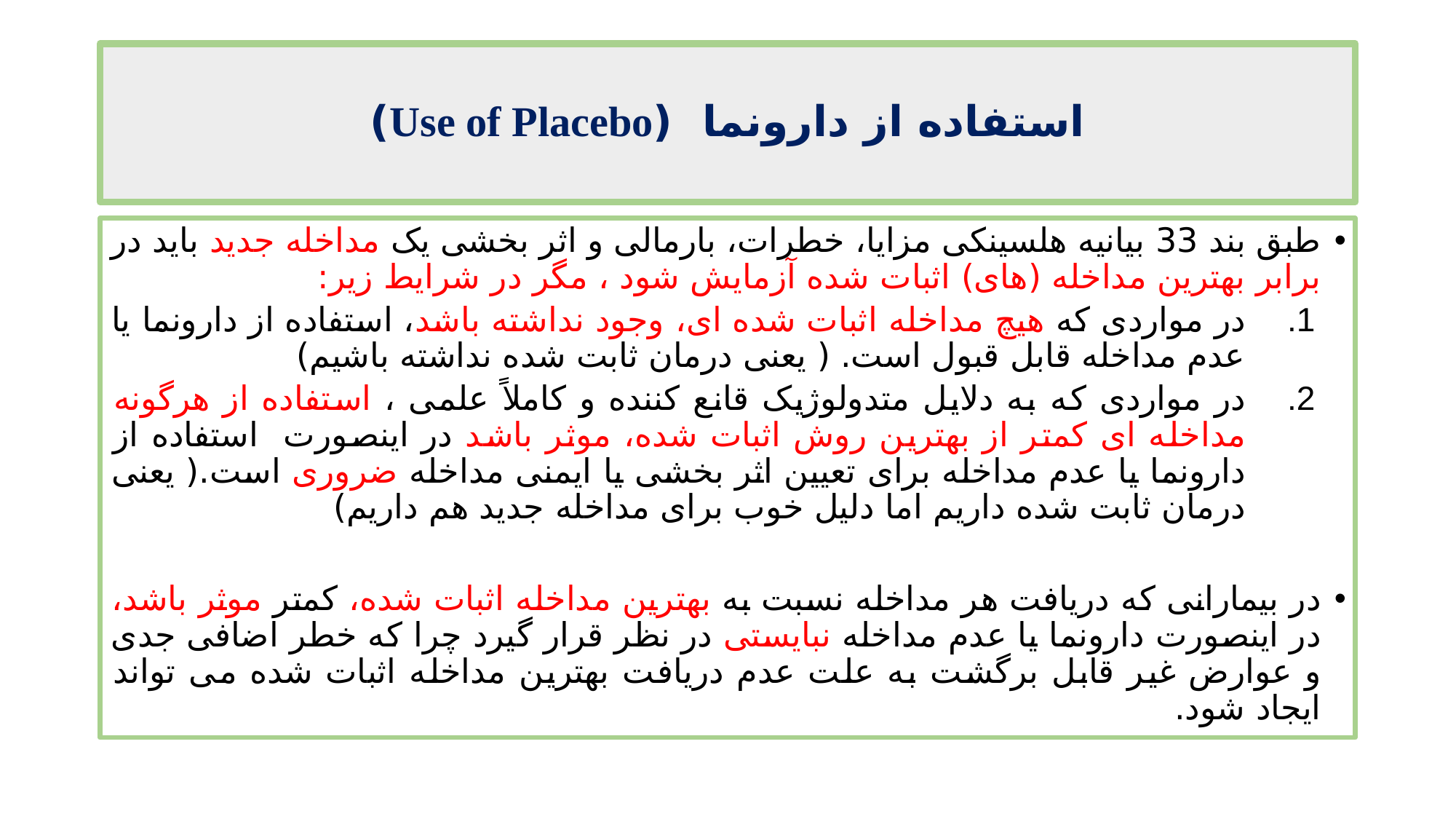

# استفاده از دارونما  (Use of Placebo)
طبق بند 33 بیانیه هلسینکی مزایا، خطرات، بارمالی و اثر بخشی یک مداخله جدید باید در برابر بهترین مداخله (های) اثبات شده آزمایش شود ، مگر در شرایط زیر:
در مواردی که هیچ مداخله اثبات شده ای، وجود نداشته باشد، استفاده از دارونما یا عدم مداخله قابل قبول است. ( یعنی درمان ثابت شده نداشته باشیم)
در مواردی که به دلایل متدولوژیک قانع کننده و کاملاً علمی ، استفاده از هرگونه مداخله ای کمتر از بهترین روش اثبات شده، موثر باشد در اینصورت  استفاده از دارونما یا عدم مداخله برای تعیین اثر بخشی یا ایمنی مداخله ضروری است.( یعنی درمان ثابت شده داریم اما دلیل خوب برای مداخله جدید هم داریم)

در بیمارانی که دریافت هر مداخله نسبت به بهترین مداخله اثبات شده، کمتر موثر باشد، در اینصورت دارونما یا عدم مداخله نبایستی در نظر قرار گیرد چرا که خطر اضافی جدی و عوارض غیر قابل برگشت به علت عدم دریافت بهترین مداخله اثبات شده می تواند ایجاد شود.